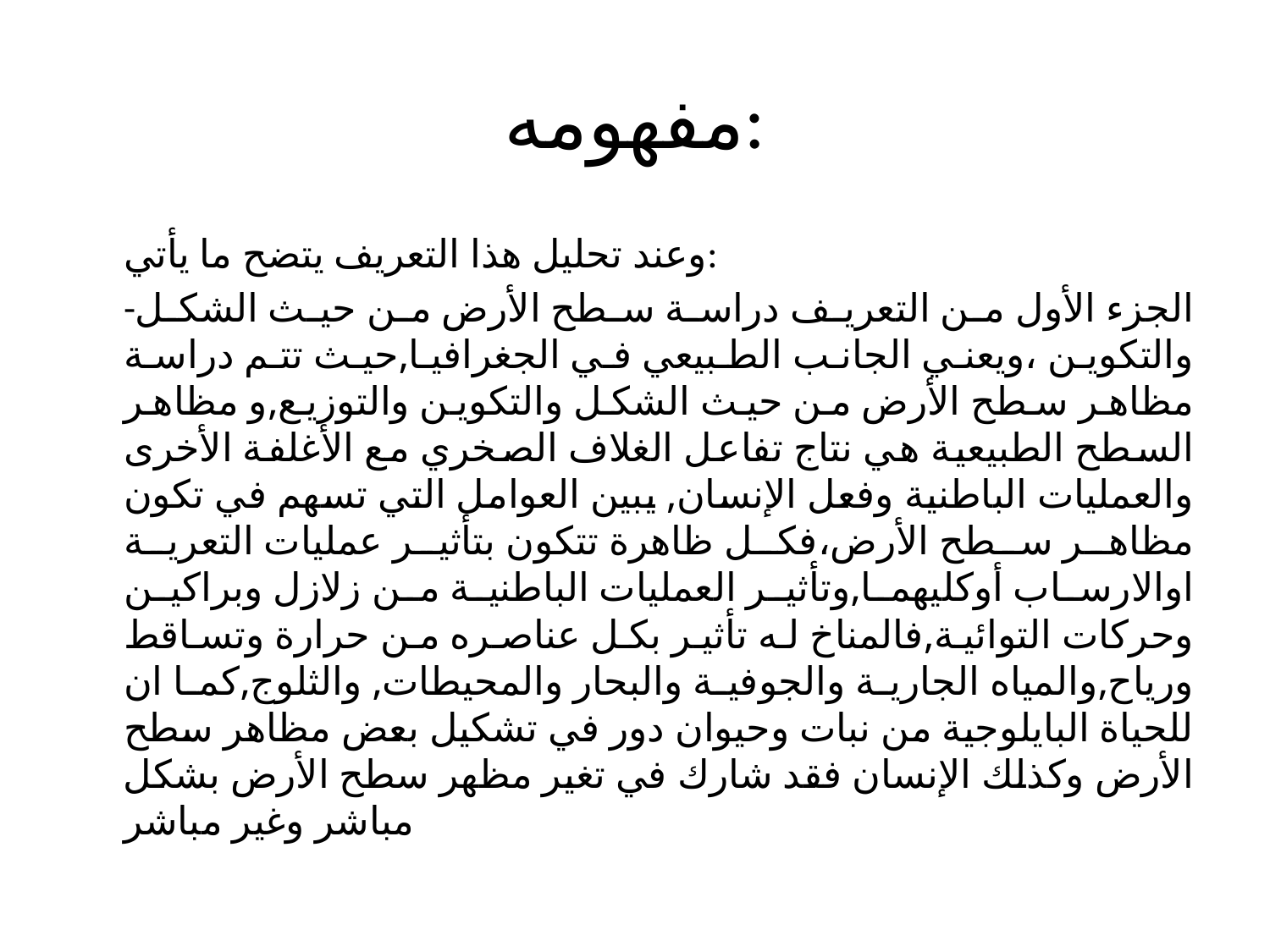

# مفهومه:
وعند تحليل هذا التعريف يتضح ما يأتي:
-الجزء الأول من التعريف دراسة سطح الأرض من حيث الشكل والتكوين ،ويعني الجانب الطبيعي في الجغرافيا,حيث تتم دراسة مظاهر سطح الأرض من حيث الشكل والتكوين والتوزيع,و مظاهر السطح الطبيعية هي نتاج تفاعل الغلاف الصخري مع الأغلفة الأخرى والعمليات الباطنية وفعل الإنسان, يبين العوامل التي تسهم في تكون مظاهر سطح الأرض،فكل ظاهرة تتكون بتأثير عمليات التعرية اوالارساب أوكليهما,وتأثير العمليات الباطنية من زلازل وبراكين وحركات التوائية,فالمناخ له تأثير بكل عناصره من حرارة وتساقط ورياح,والمياه الجارية والجوفية والبحار والمحيطات, والثلوج,كما ان للحياة البايلوجية من نبات وحيوان دور في تشكيل بعض مظاهر سطح الأرض وكذلك الإنسان فقد شارك في تغير مظهر سطح الأرض بشكل مباشر وغير مباشر